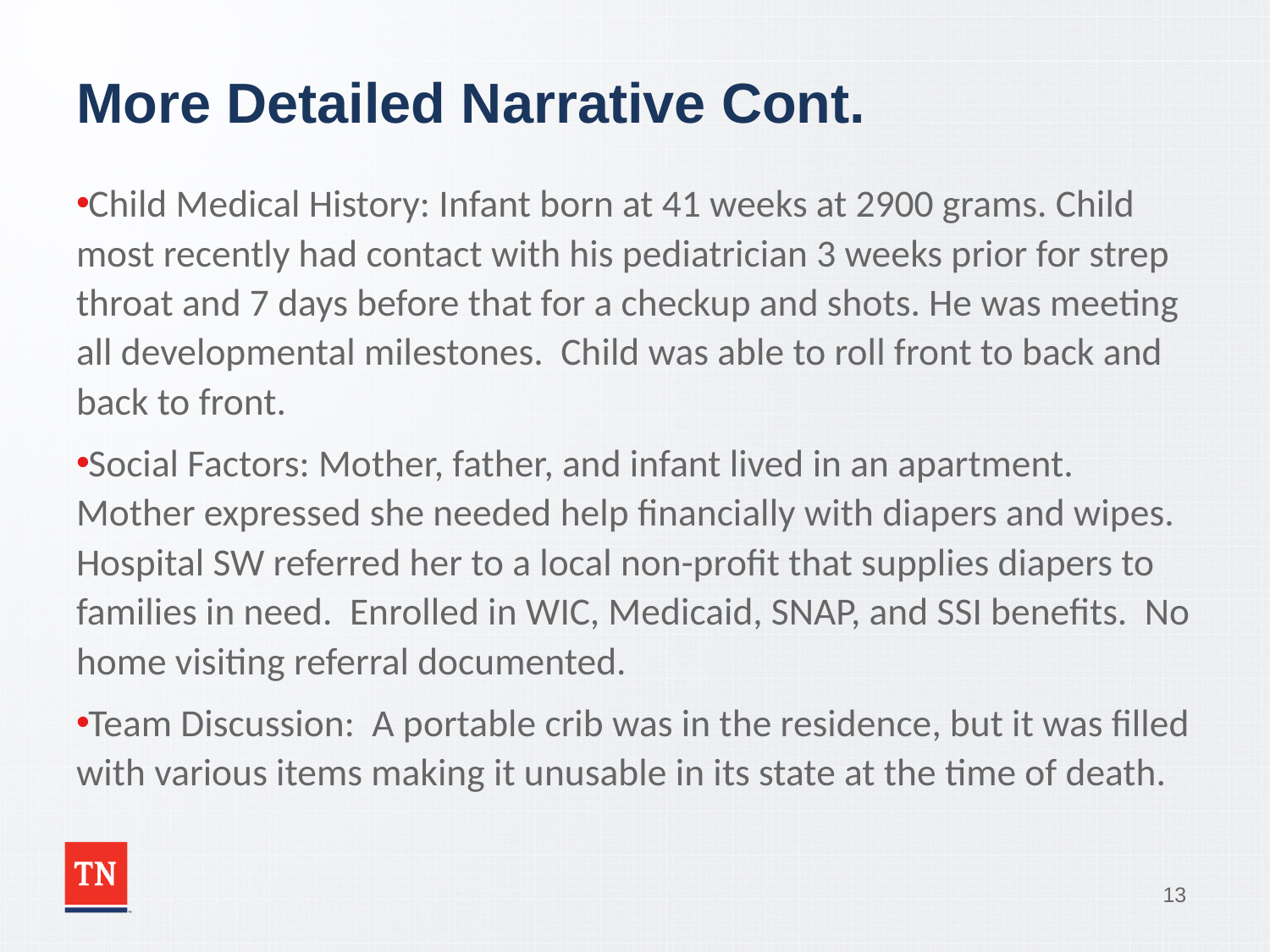

# More Detailed Narrative Cont.
Child Medical History: Infant born at 41 weeks at 2900 grams. Child most recently had contact with his pediatrician 3 weeks prior for strep throat and 7 days before that for a checkup and shots. He was meeting all developmental milestones.  Child was able to roll front to back and back to front.
Social Factors: Mother, father, and infant lived in an apartment. Mother expressed she needed help financially with diapers and wipes. Hospital SW referred her to a local non-profit that supplies diapers to families in need.  Enrolled in WIC, Medicaid, SNAP, and SSI benefits.  No home visiting referral documented.
Team Discussion:  A portable crib was in the residence, but it was filled with various items making it unusable in its state at the time of death.